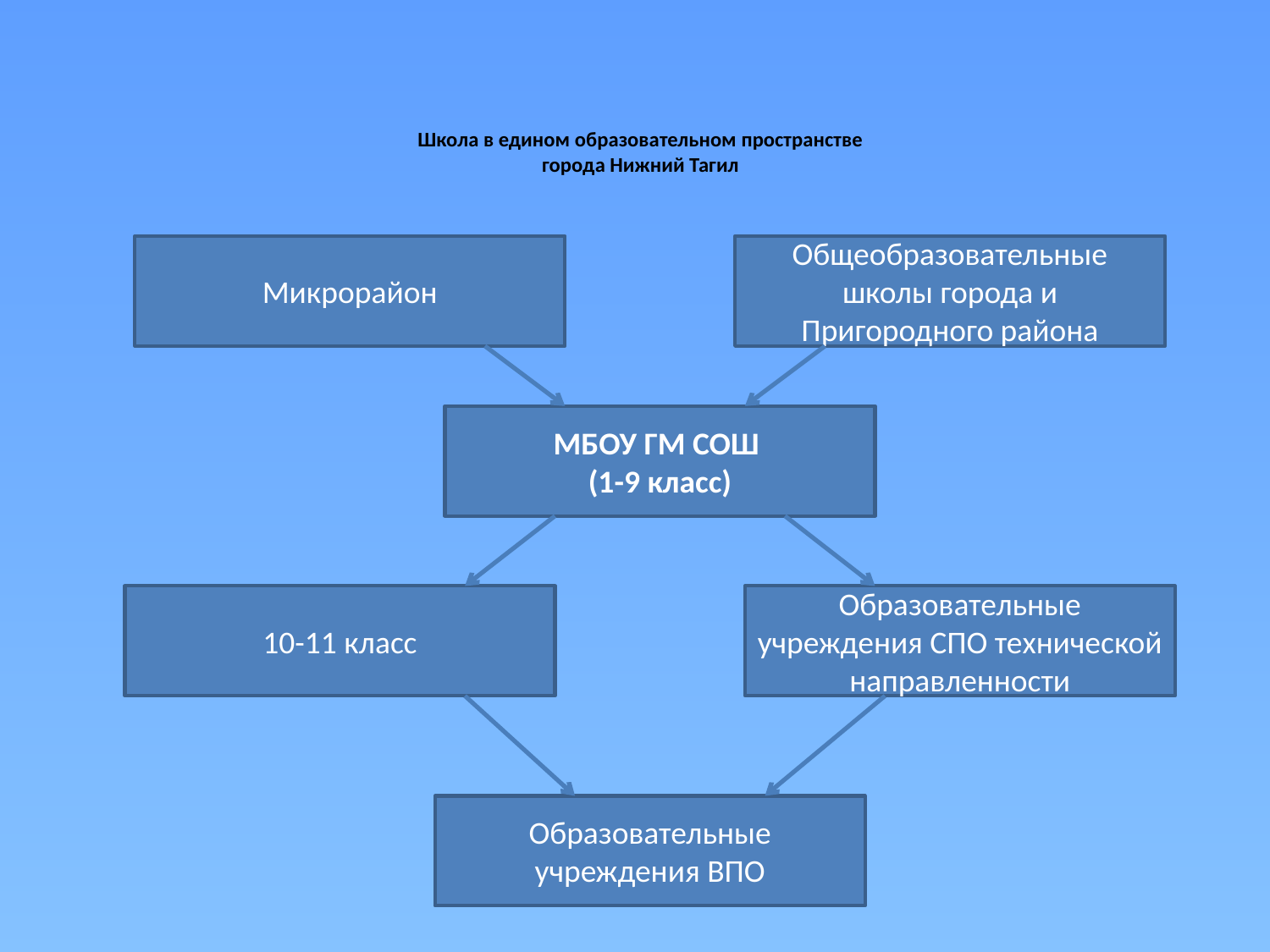

# Школа в едином образовательном пространстве города Нижний Тагил
Микрорайон
Общеобразовательные школы города и Пригородного района
МБОУ ГМ СОШ
(1-9 класс)
10-11 класс
Образовательные учреждения СПО технической направленности
Образовательные учреждения ВПО